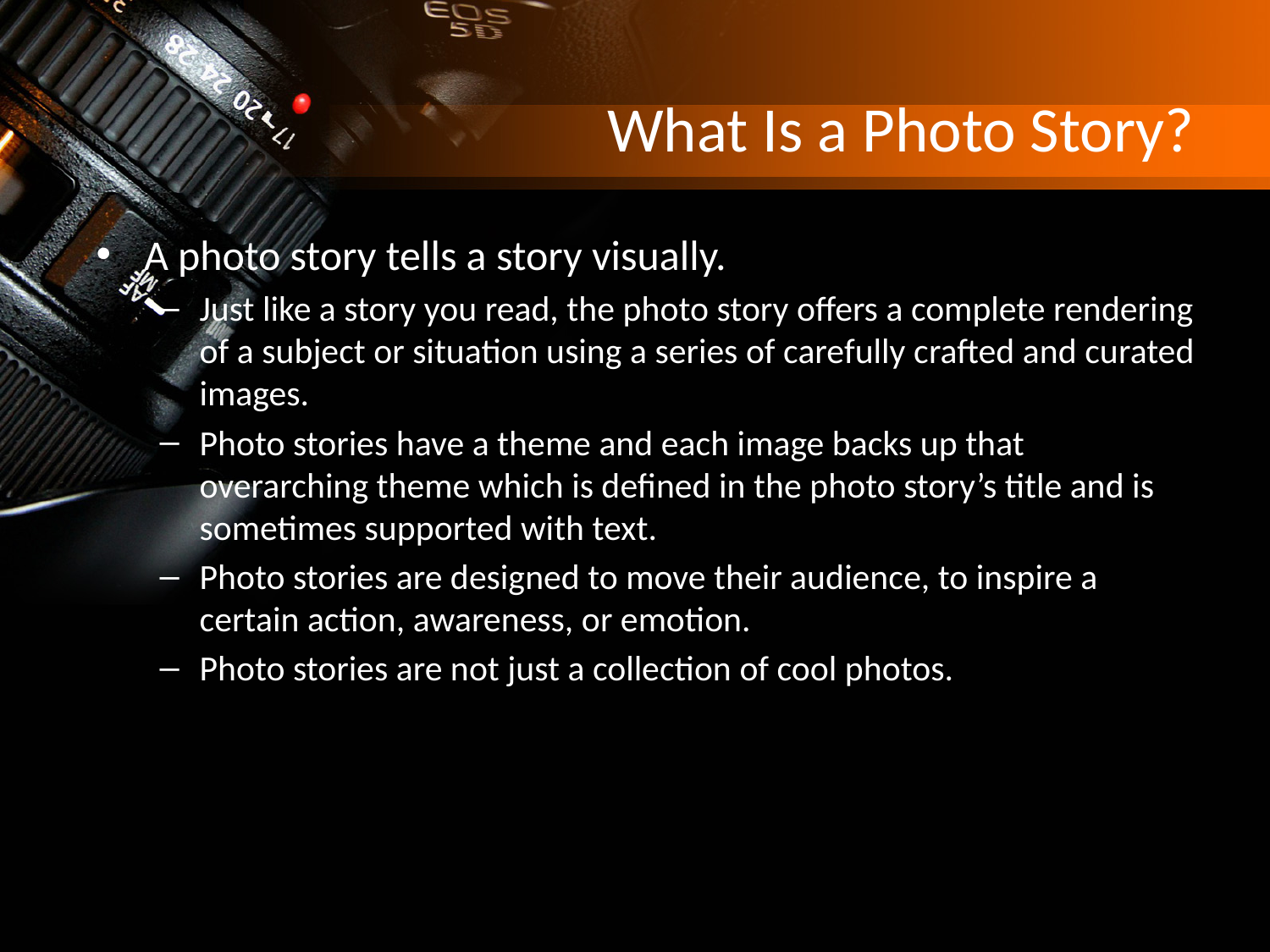

# What Is a Photo Story?
A photo story tells a story visually.
Just like a story you read, the photo story offers a complete rendering of a subject or situation using a series of carefully crafted and curated images.
Photo stories have a theme and each image backs up that overarching theme which is defined in the photo story’s title and is sometimes supported with text.
Photo stories are designed to move their audience, to inspire a certain action, awareness, or emotion.
Photo stories are not just a collection of cool photos.